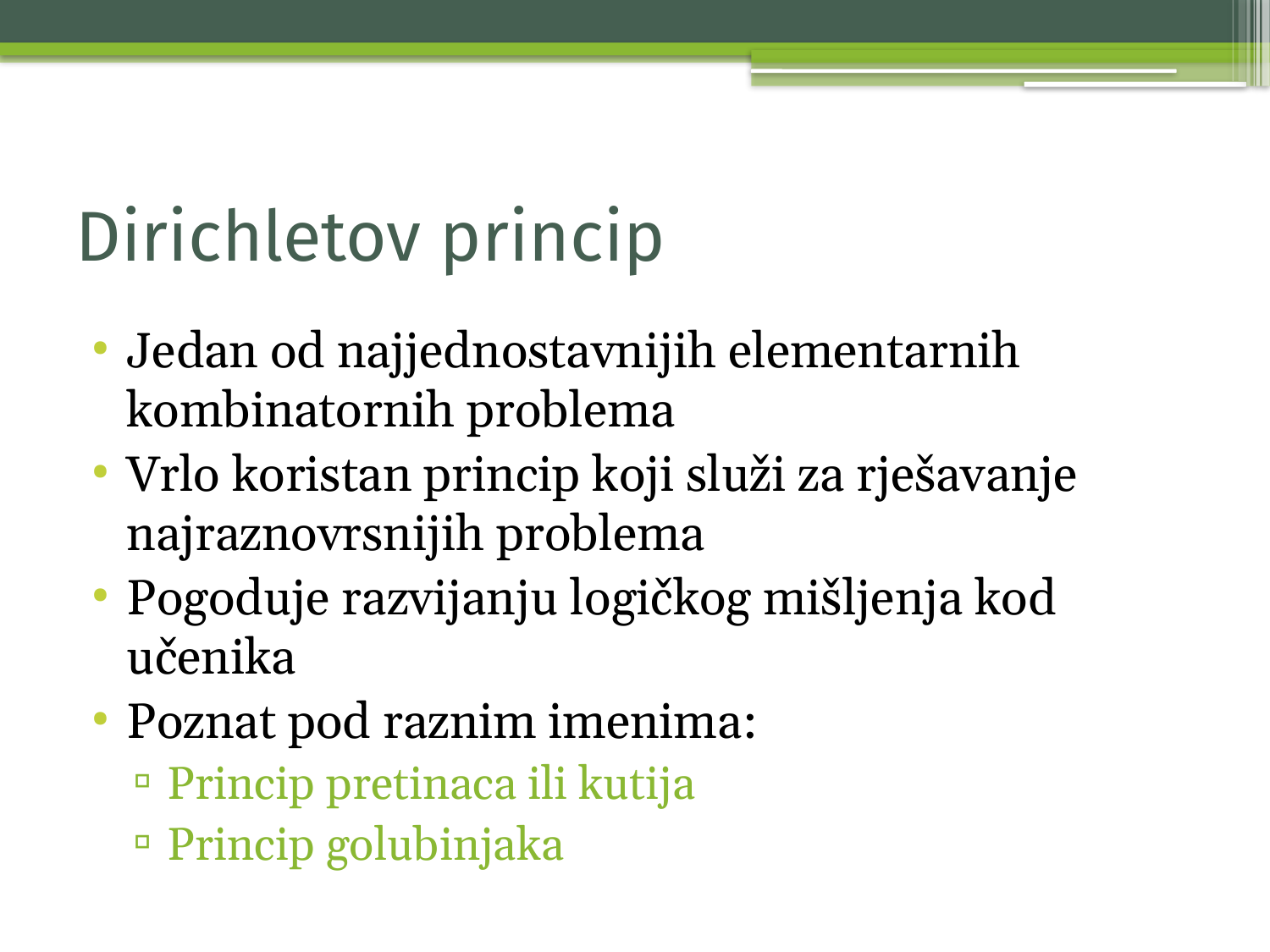

# Dirichletov princip
Jedan od najjednostavnijih elementarnih kombinatornih problema
Vrlo koristan princip koji služi za rješavanje najraznovrsnijih problema
Pogoduje razvijanju logičkog mišljenja kod učenika
Poznat pod raznim imenima:
Princip pretinaca ili kutija
Princip golubinjaka